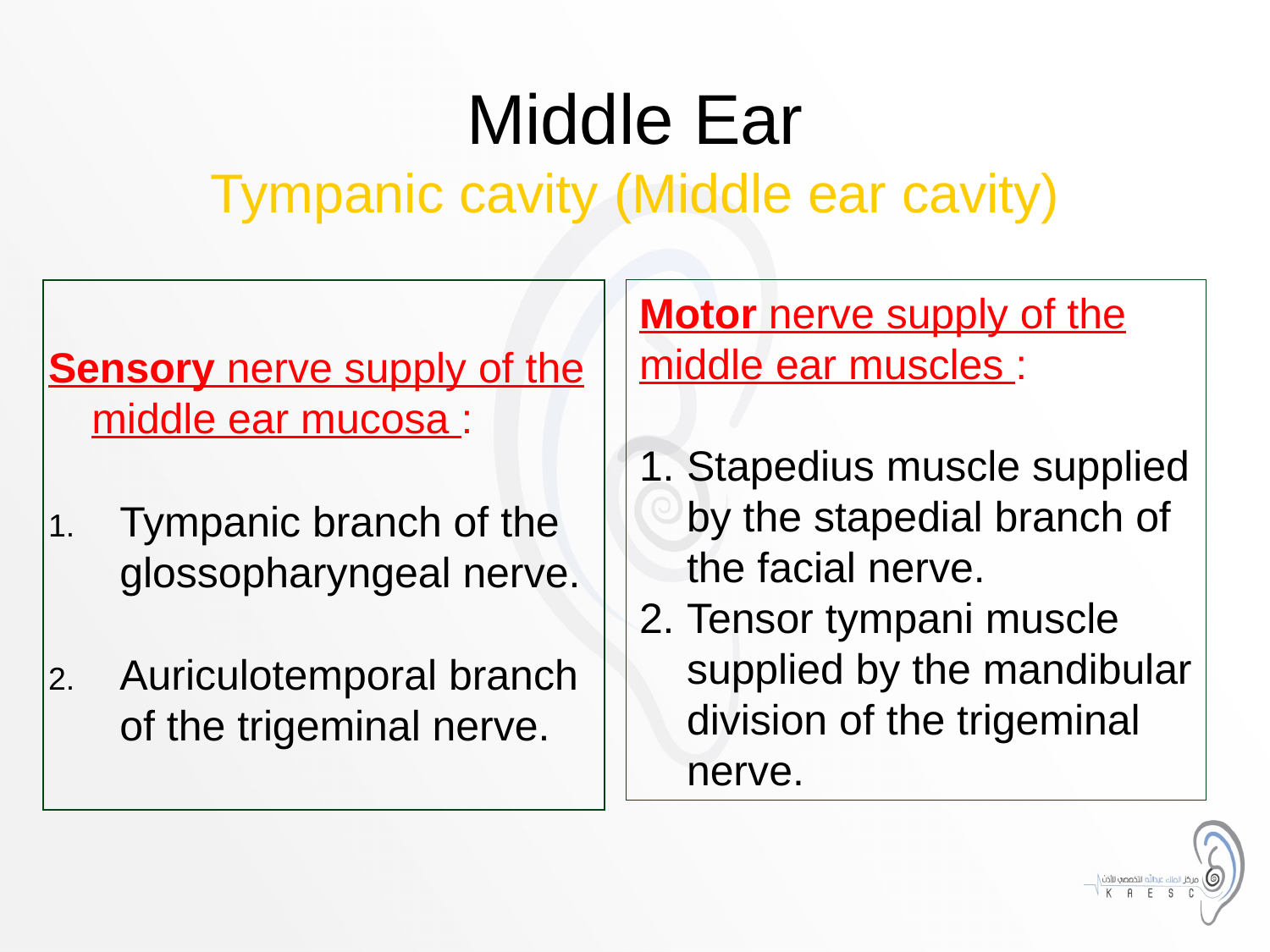

# Middle Ear Tympanic cavity (Middle ear cavity)
Sensory nerve supply of the middle ear mucosa :
Tympanic branch of the glossopharyngeal nerve.
Auriculotemporal branch of the trigeminal nerve.
Motor nerve supply of the middle ear muscles :

Stapedius muscle supplied by the stapedial branch of the facial nerve.
Tensor tympani muscle supplied by the mandibular division of the trigeminal nerve.